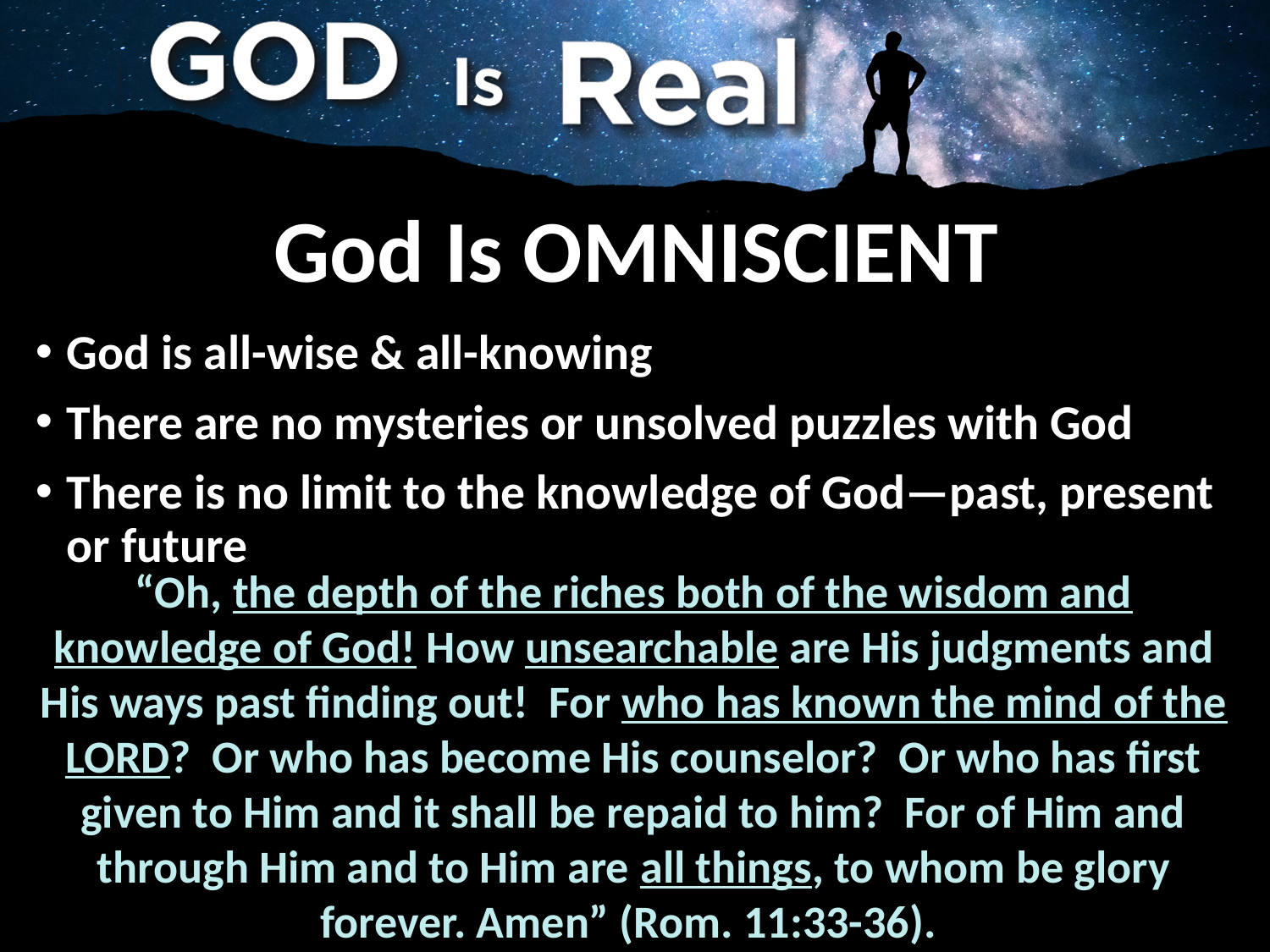

# God Is OMNISCIENT
God is all-wise & all-knowing
There are no mysteries or unsolved puzzles with God
There is no limit to the knowledge of God—past, present or future

“Oh, the depth of the riches both of the wisdom and knowledge of God! How unsearchable are His judgments and His ways past finding out!  For who has known the mind of the LORD?  Or who has become His counselor?  Or who has first given to Him and it shall be repaid to him?  For of Him and through Him and to Him are all things, to whom be glory forever. Amen” (Rom. 11:33-36).